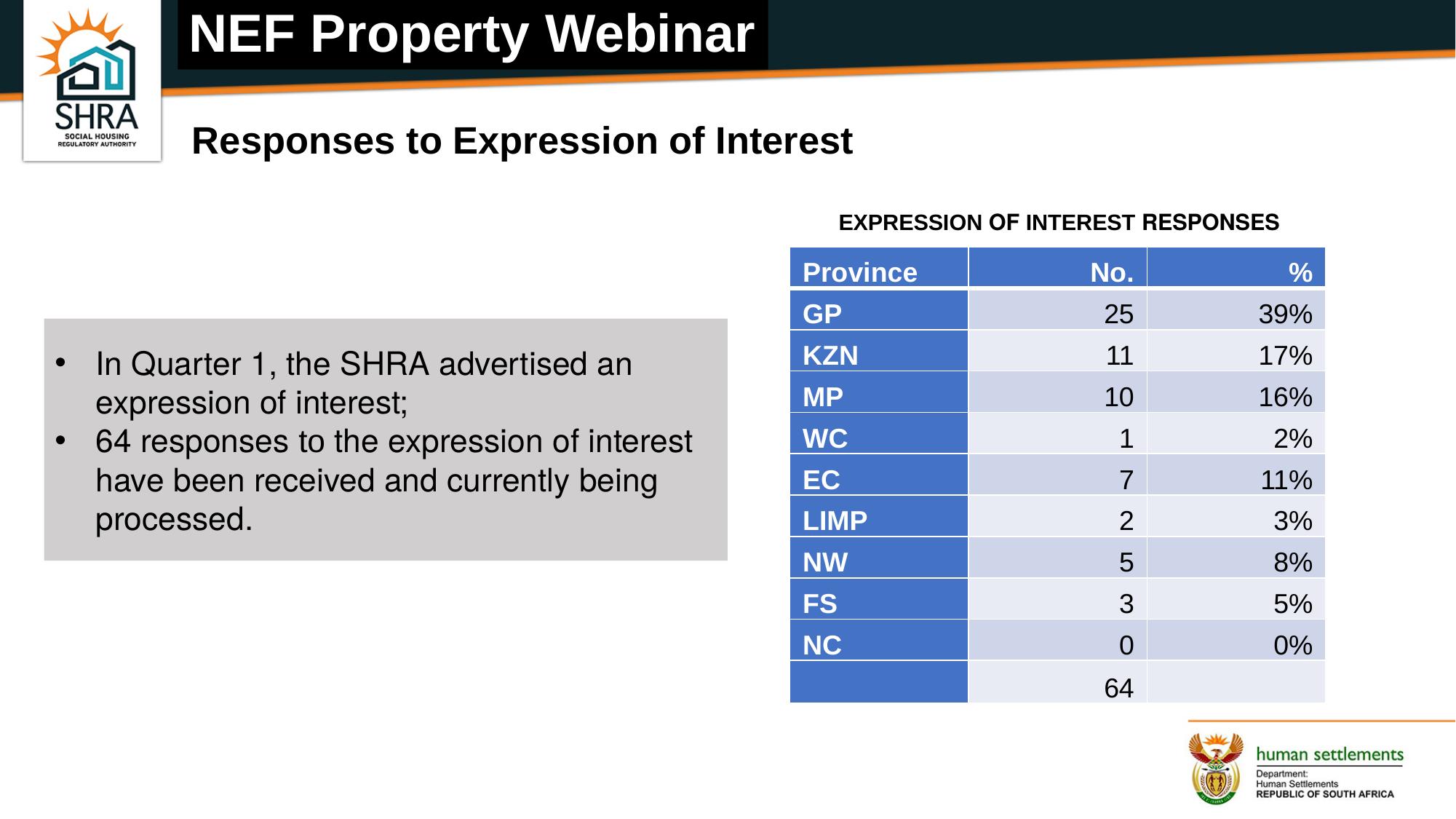

NEF Property Webinar
# Responses to Expression of Interest
EXPRESSION OF INTEREST RESPONSES
| Province | No. | % |
| --- | --- | --- |
| GP | 25 | 39% |
| KZN | 11 | 17% |
| MP | 10 | 16% |
| WC | 1 | 2% |
| EC | 7 | 11% |
| LIMP | 2 | 3% |
| NW | 5 | 8% |
| FS | 3 | 5% |
| NC | 0 | 0% |
|  | 64 |  |
In Quarter 1, the SHRA advertised an expression of interest;
64 responses to the expression of interest have been received and currently being processed.